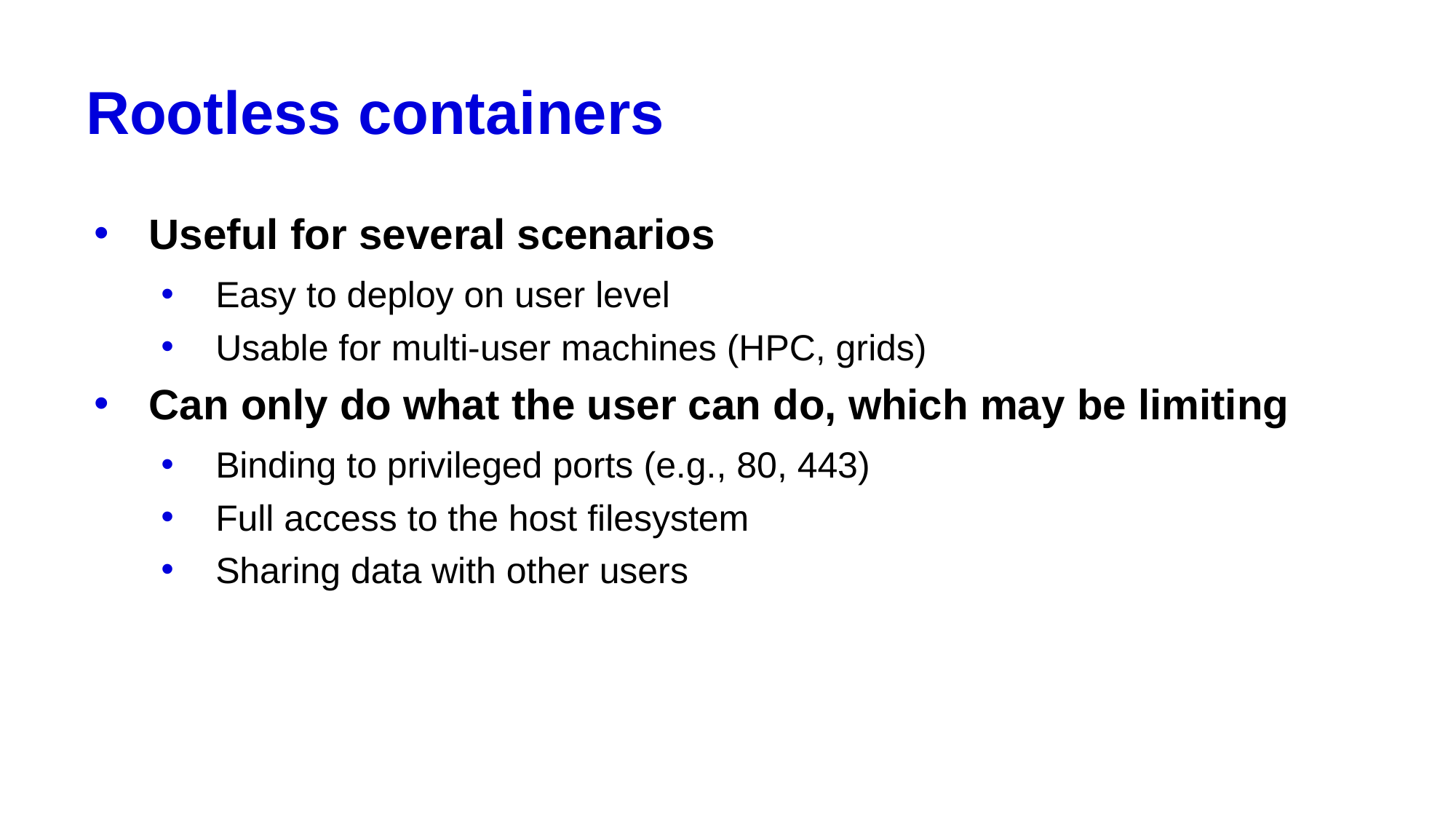

# Rootless containers
Useful for several scenarios
Easy to deploy on user level
Usable for multi-user machines (HPC, grids)
Can only do what the user can do, which may be limiting
Binding to privileged ports (e.g., 80, 443)
Full access to the host filesystem
Sharing data with other users

35